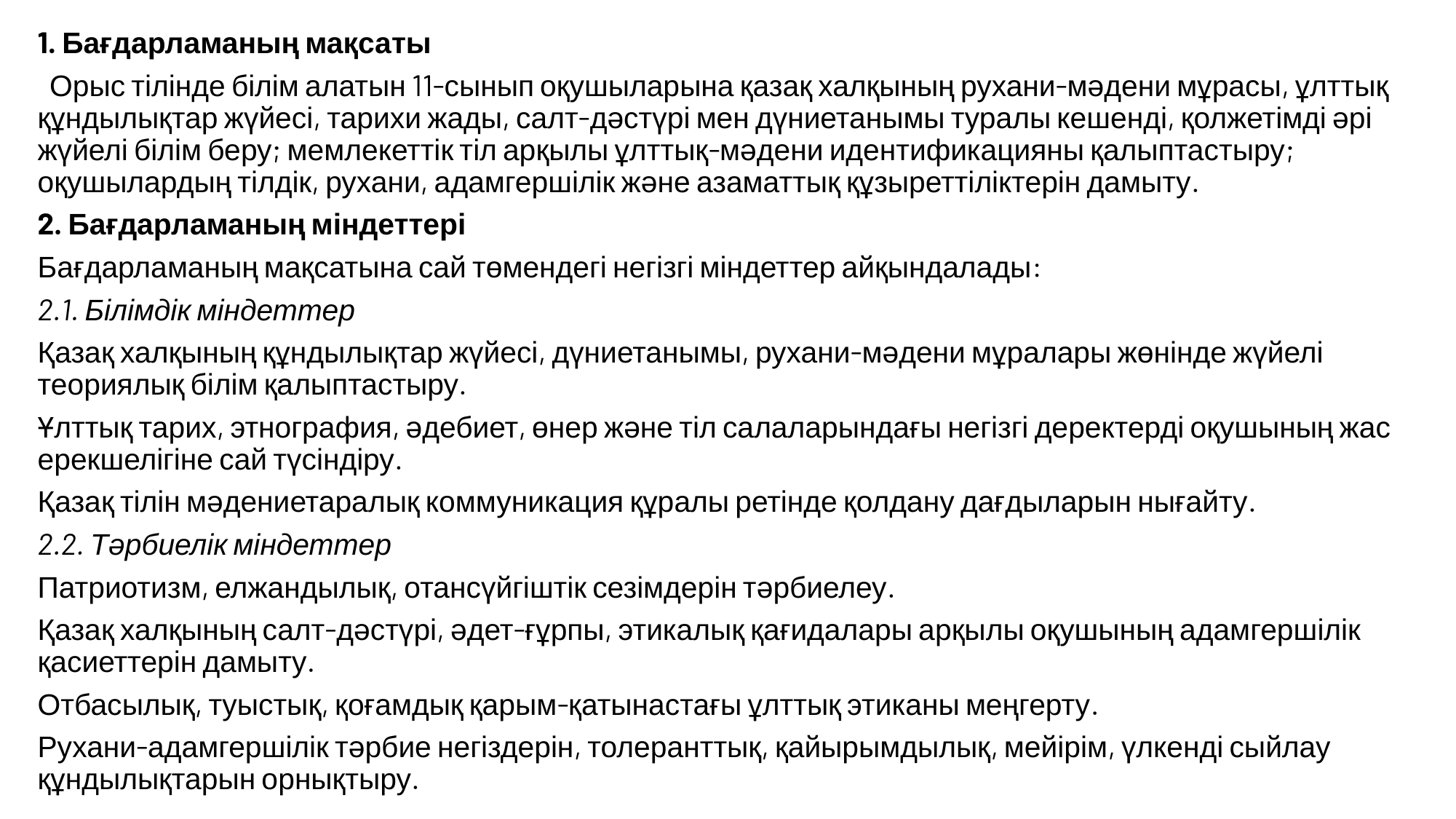

1. Бағдарламаның мақсаты
  Орыс тілінде білім алатын 11-сынып оқушыларына қазақ халқының рухани-мәдени мұрасы, ұлттық құндылықтар жүйесі, тарихи жады, салт-дәстүрі мен дүниетанымы туралы кешенді, қолжетімді әрі жүйелі білім беру; мемлекеттік тіл арқылы ұлттық-мәдени идентификацияны қалыптастыру; оқушылардың тілдік, рухани, адамгершілік және азаматтық құзыреттіліктерін дамыту.
2. Бағдарламаның міндеттері
Бағдарламаның мақсатына сай төмендегі негізгі міндеттер айқындалады:
2.1. Білімдік міндеттер
Қазақ халқының құндылықтар жүйесі, дүниетанымы, рухани-мәдени мұралары жөнінде жүйелі теориялық білім қалыптастыру.
Ұлттық тарих, этнография, әдебиет, өнер және тіл салаларындағы негізгі деректерді оқушының жас ерекшелігіне сай түсіндіру.
Қазақ тілін мәдениетаралық коммуникация құралы ретінде қолдану дағдыларын нығайту.
2.2. Тәрбиелік міндеттер
Патриотизм, елжандылық, отансүйгіштік сезімдерін тәрбиелеу.
Қазақ халқының салт-дәстүрі, әдет-ғұрпы, этикалық қағидалары арқылы оқушының адамгершілік қасиеттерін дамыту.
Отбасылық, туыстық, қоғамдық қарым-қатынастағы ұлттық этиканы меңгерту.
Рухани-адамгершілік тәрбие негіздерін, толеранттық, қайырымдылық, мейірім, үлкенді сыйлау құндылықтарын орнықтыру.